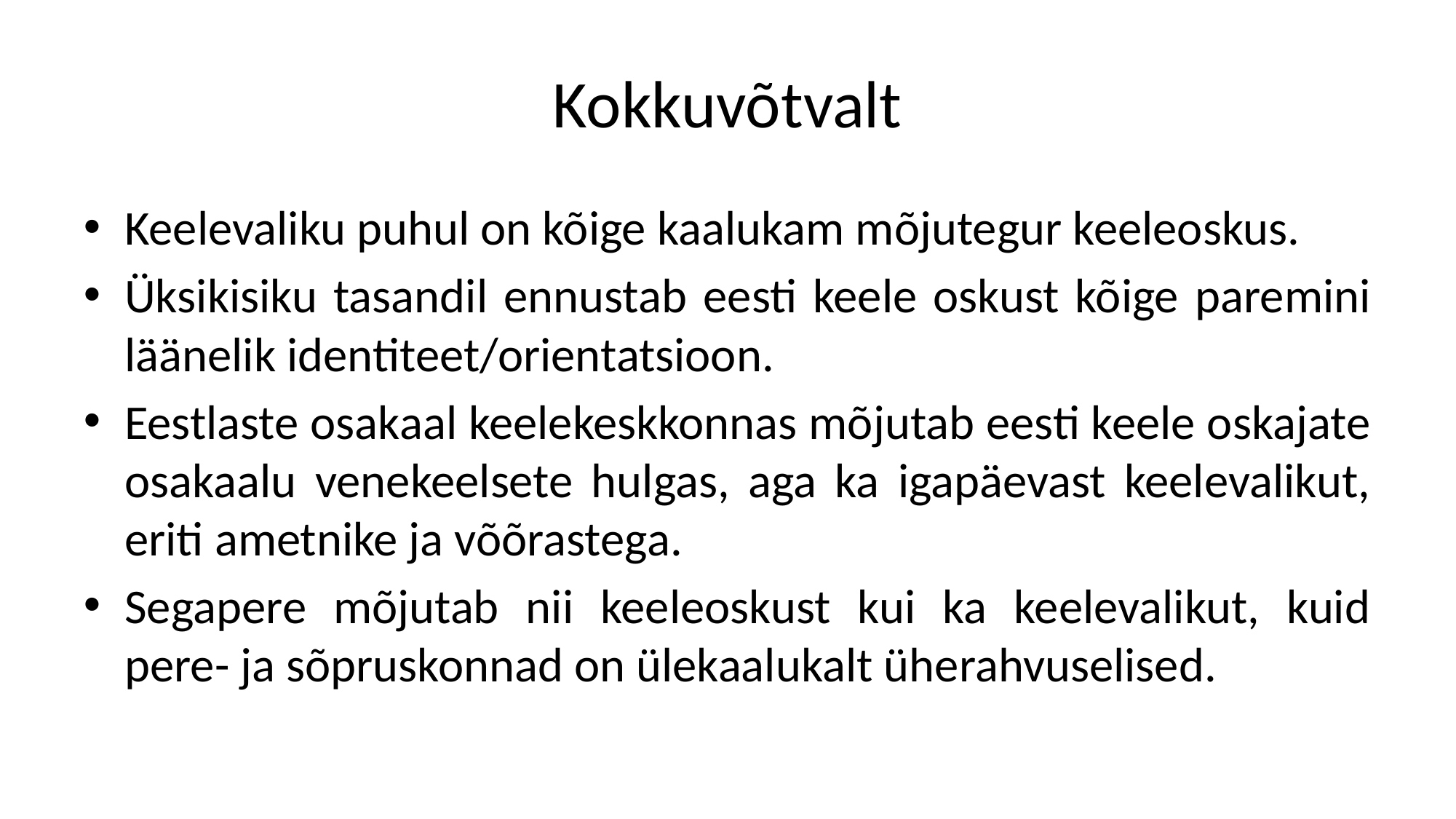

# Kokkuvõtvalt
Keelevaliku puhul on kõige kaalukam mõjutegur keeleoskus.
Üksikisiku tasandil ennustab eesti keele oskust kõige paremini läänelik identiteet/orientatsioon.
Eestlaste osakaal keelekeskkonnas mõjutab eesti keele oskajate osakaalu venekeelsete hulgas, aga ka igapäevast keelevalikut, eriti ametnike ja võõrastega.
Segapere mõjutab nii keeleoskust kui ka keelevalikut, kuid pere- ja sõpruskonnad on ülekaalukalt üherahvuselised.